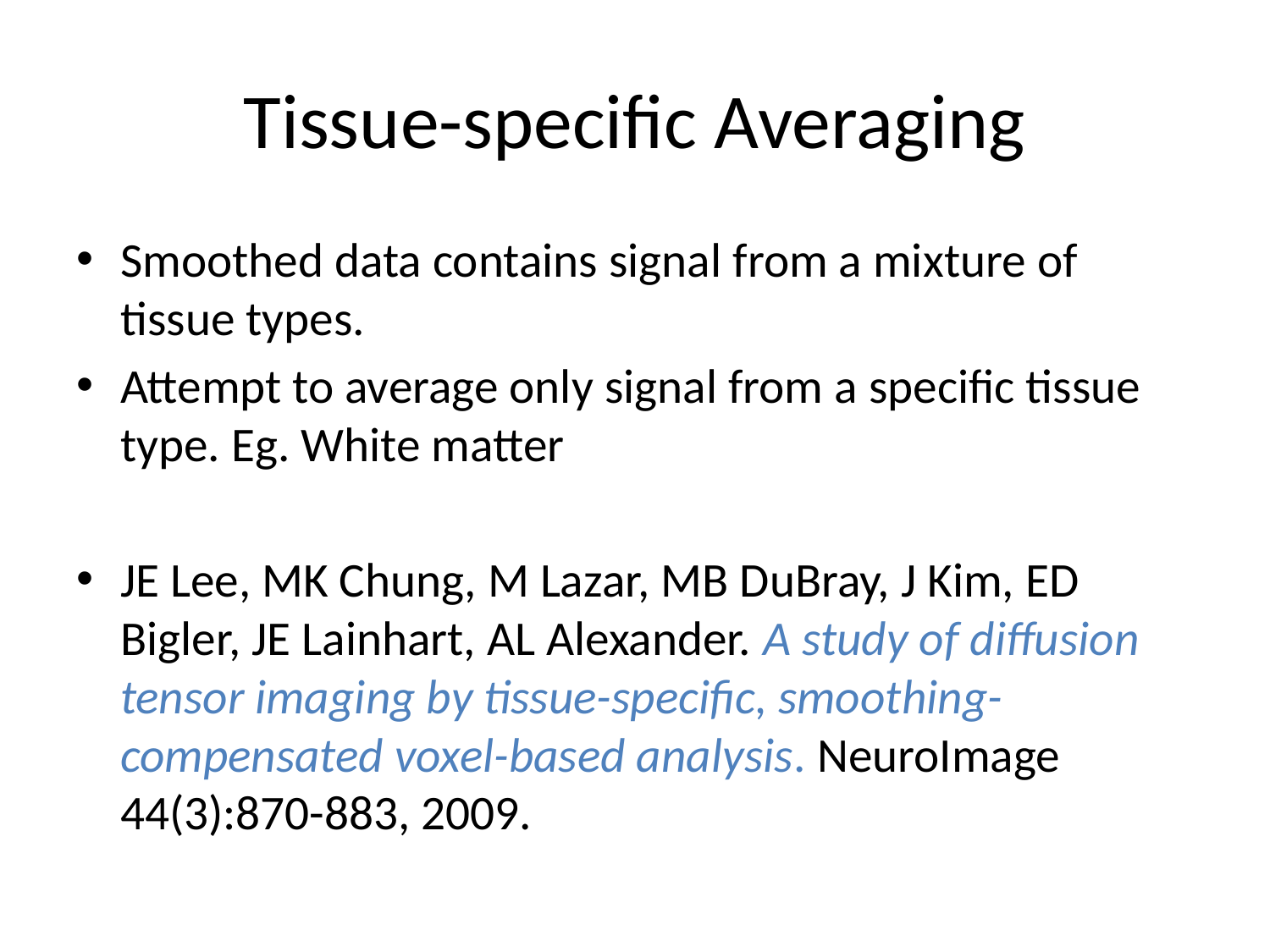

# Tissue-specific Averaging
Smoothed data contains signal from a mixture of tissue types.
Attempt to average only signal from a specific tissue type. Eg. White matter

JE Lee, MK Chung, M Lazar, MB DuBray, J Kim, ED Bigler, JE Lainhart, AL Alexander. A study of diffusion tensor imaging by tissue-specific, smoothing-compensated voxel-based analysis. NeuroImage 44(3):870-883, 2009.